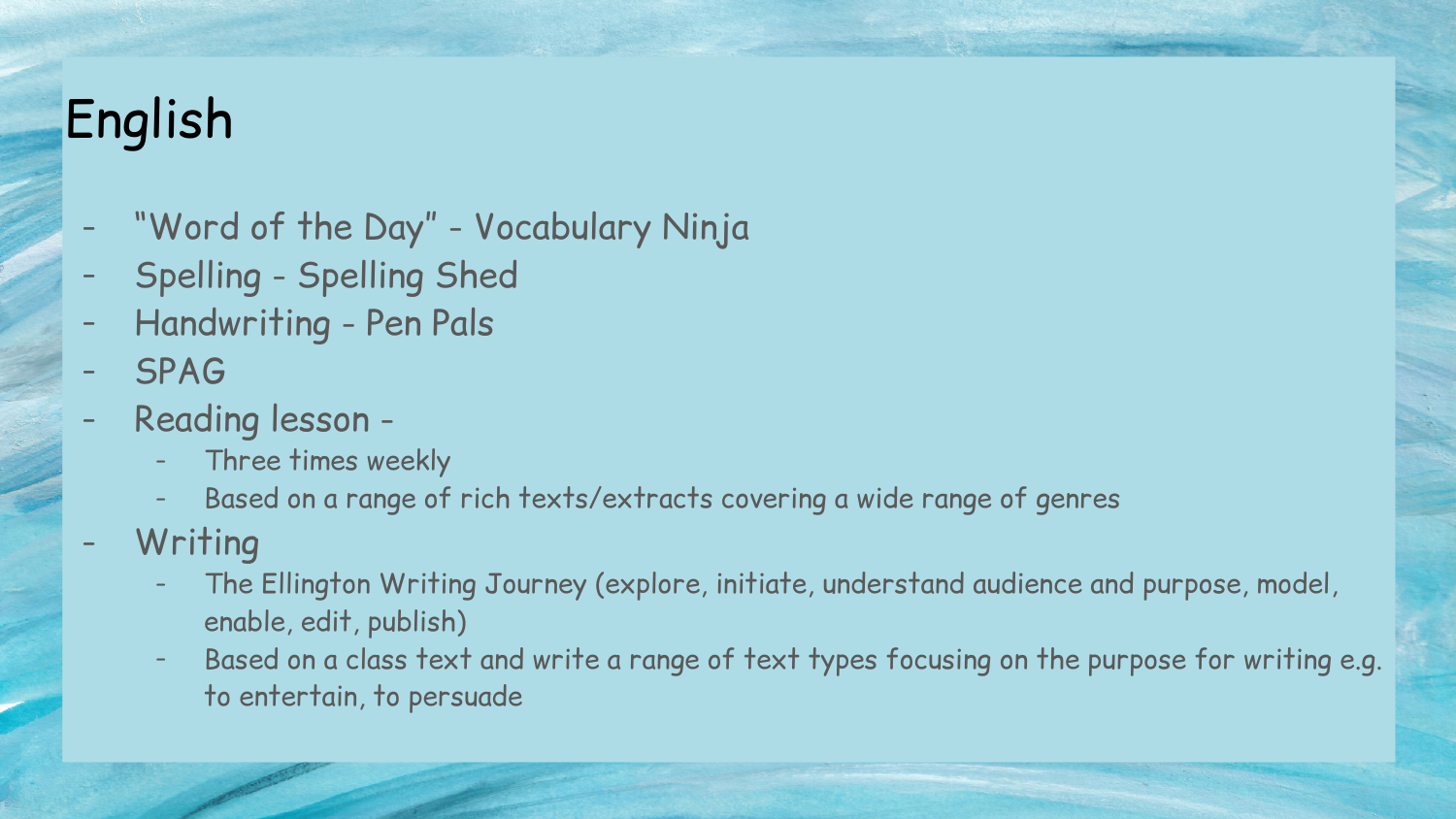

# English
“Word of the Day” - Vocabulary Ninja
Spelling - Spelling Shed
Handwriting - Pen Pals
SPAG
Reading lesson -
Three times weekly
Based on a range of rich texts/extracts covering a wide range of genres
Writing
The Ellington Writing Journey (explore, initiate, understand audience and purpose, model, enable, edit, publish)
Based on a class text and write a range of text types focusing on the purpose for writing e.g. to entertain, to persuade